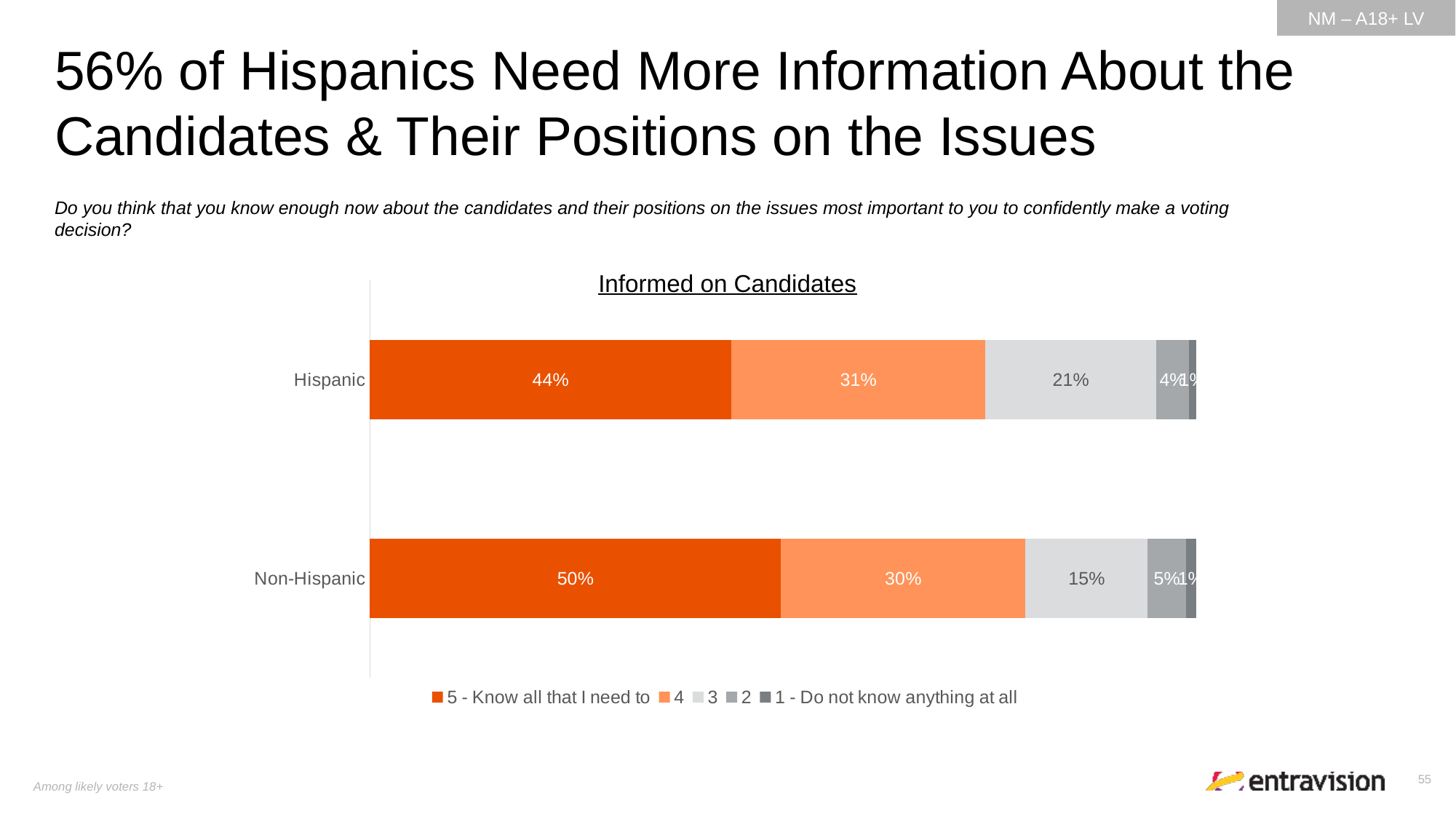

56% of Hispanics Need More Information About the Candidates & Their Positions on the Issues
Do you think that you know enough now about the candidates and their positions on the issues most important to you to confidently make a voting decision?
Informed on Candidates

### Chart

| Category | 5 - Know all that I need to | 4 | 3 | 2 | 1 - Do not know anything at all |
|---|---|---|---|---|---|
| Hispanic | 0.4375861893078041 | 0.3073338020499776 | 0.2073136617411485 | 0.03910390267001211 | 0.00866244423105777 |
| Non-Hispanic | 0.4975872508886162 | 0.2961321321963874 | 0.1479372885508453 | 0.04631793700320997 | 0.01202539136094423 |